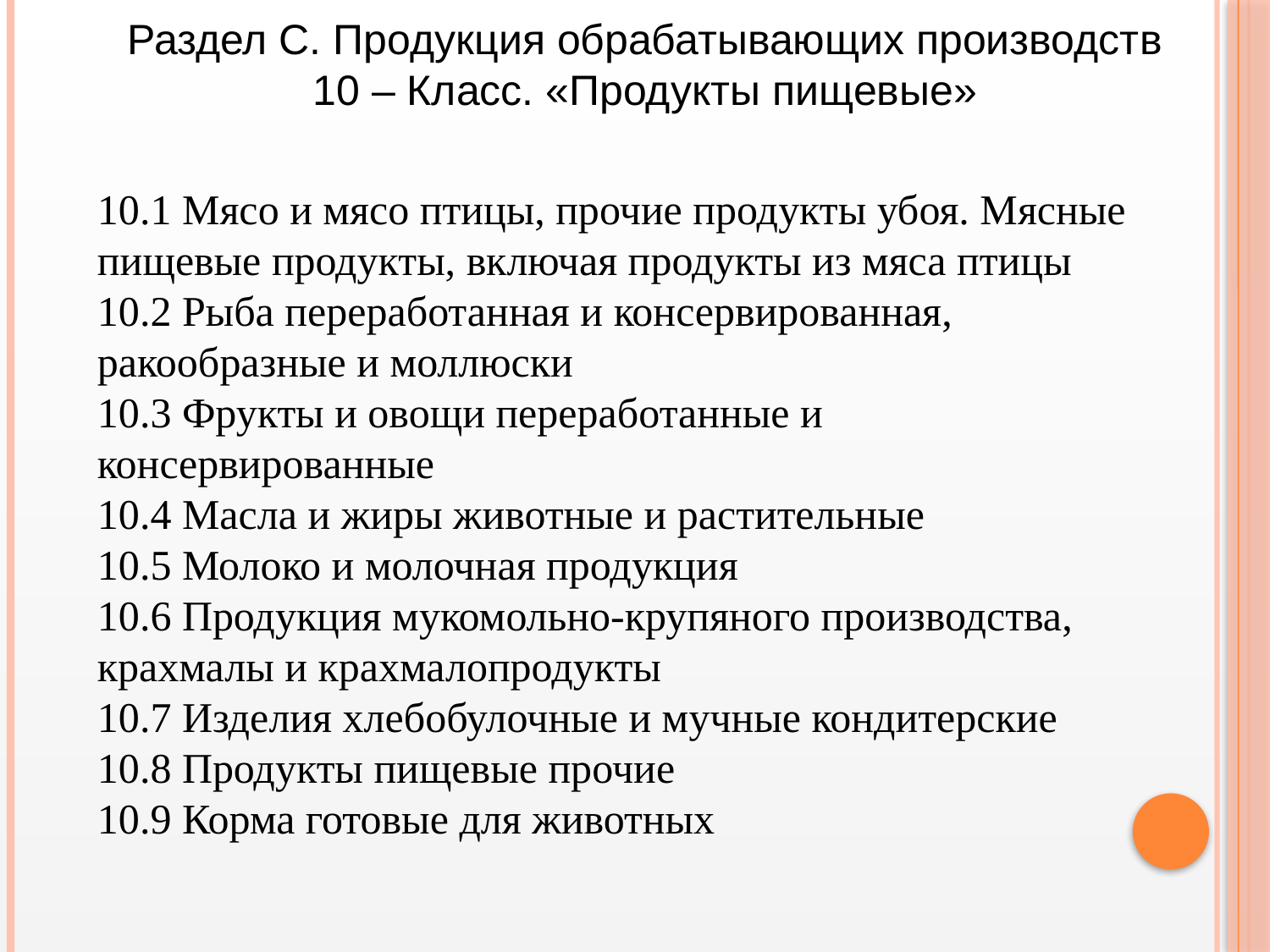

Раздел С. Продукция обрабатывающих производств
10 – Класс. «Продукты пищевые»
10.1 Мясо и мясо птицы, прочие продукты убоя. Мясные пищевые продукты, включая продукты из мяса птицы
10.2 Рыба переработанная и консервированная, ракообразные и моллюски
10.3 Фрукты и овощи переработанные и консервированные
10.4 Масла и жиры животные и растительные
10.5 Молоко и молочная продукция
10.6 Продукция мукомольно-крупяного производства, крахмалы и крахмалопродукты
10.7 Изделия хлебобулочные и мучные кондитерские
10.8 Продукты пищевые прочие
10.9 Корма готовые для животных